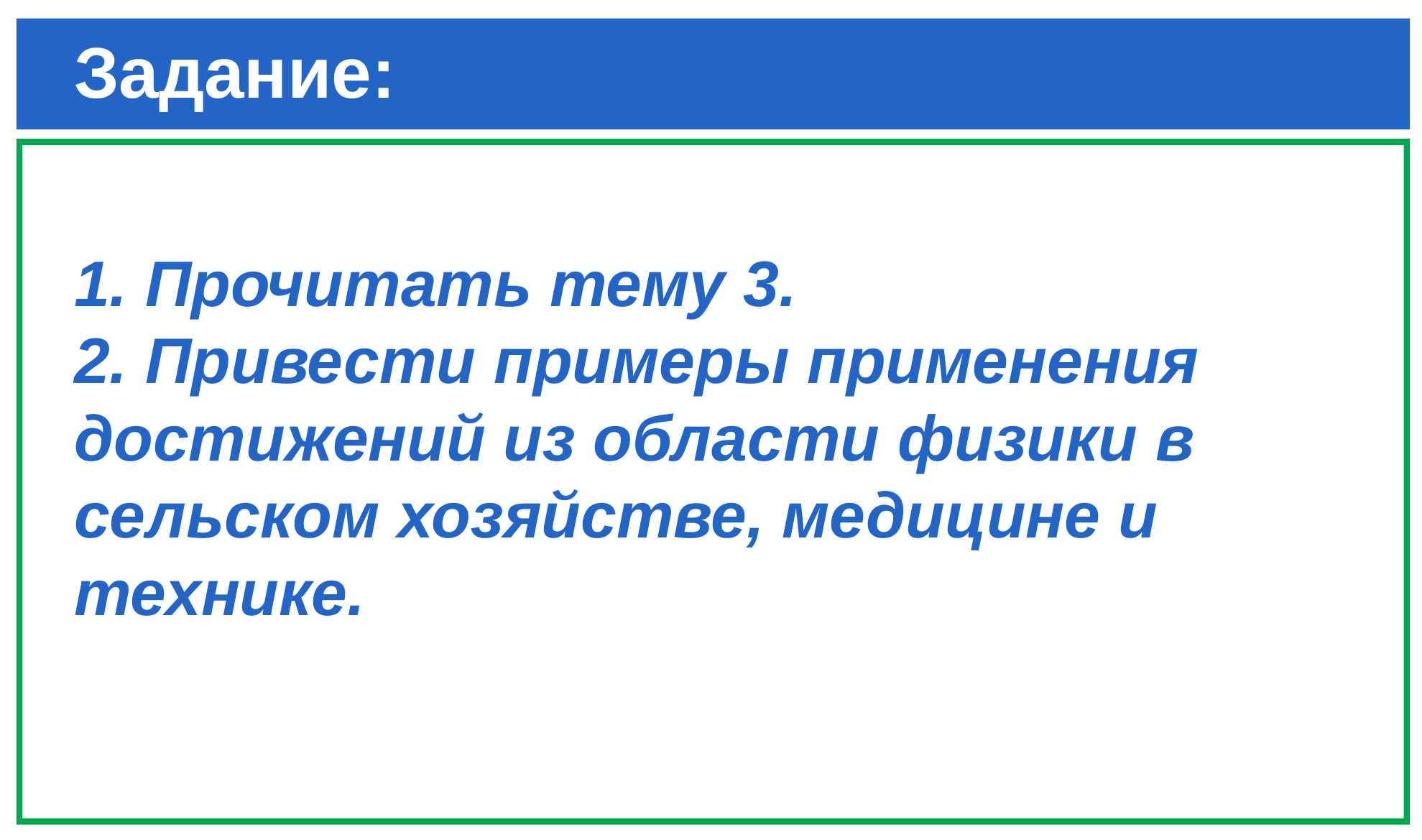

# Задание:
1. Прочитать тему 3.
2. Привести примеры применения достижений из области физики в сельском хозяйстве, медицине и технике.